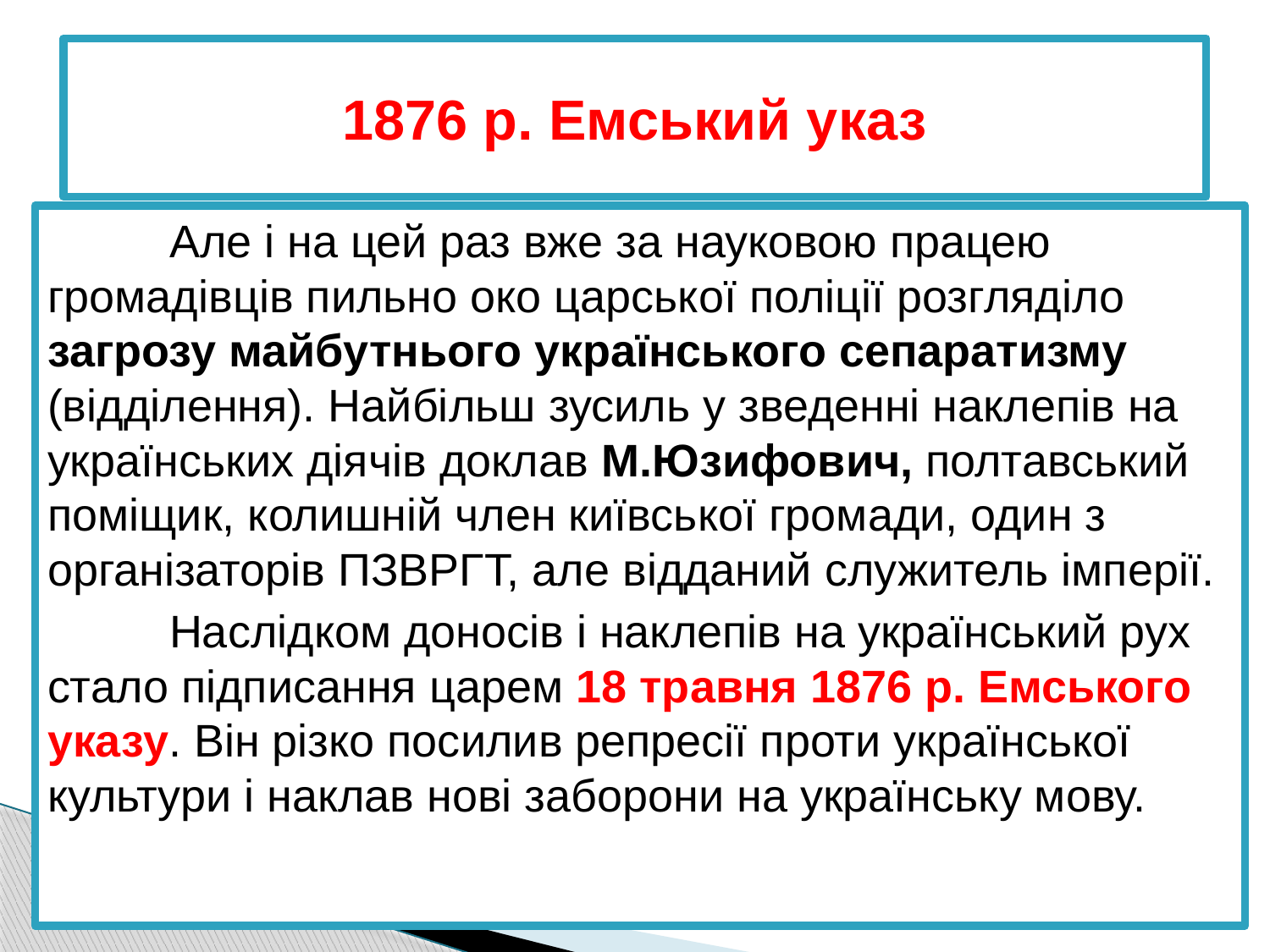

# 1876 р. Емський указ
	Але і на цей раз вже за науковою працею громадівців пильно око царської поліції розгляділо загрозу майбутнього українського сепаратизму (відділення). Найбільш зусиль у зведенні наклепів на українських діячів доклав М.Юзифович, полтавський поміщик, колишній член київської громади, один з організаторів ПЗВРГТ, але відданий служитель імперії.
	Наслідком доносів і наклепів на український рух стало підписання царем 18 травня 1876 р. Емського указу. Він різко посилив репресії проти української культури і наклав нові заборони на українську мову.